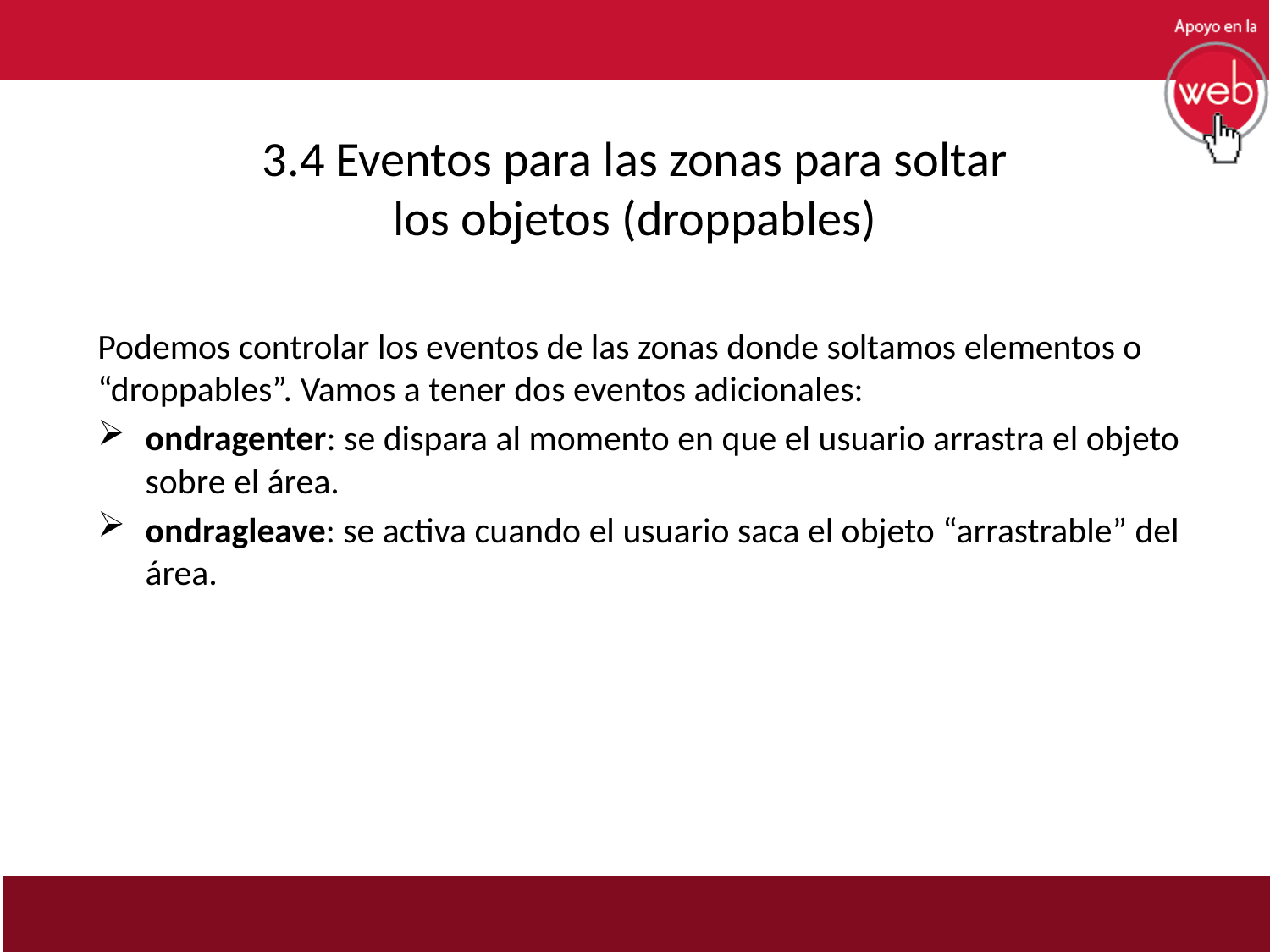

# 3.4 Eventos para las zonas para soltar los objetos (droppables)
Podemos controlar los eventos de las zonas donde soltamos elementos o “droppables”. Vamos a tener dos eventos adicionales:
ondragenter: se dispara al momento en que el usuario arrastra el objeto sobre el área.
ondragleave: se activa cuando el usuario saca el objeto “arrastrable” del área.